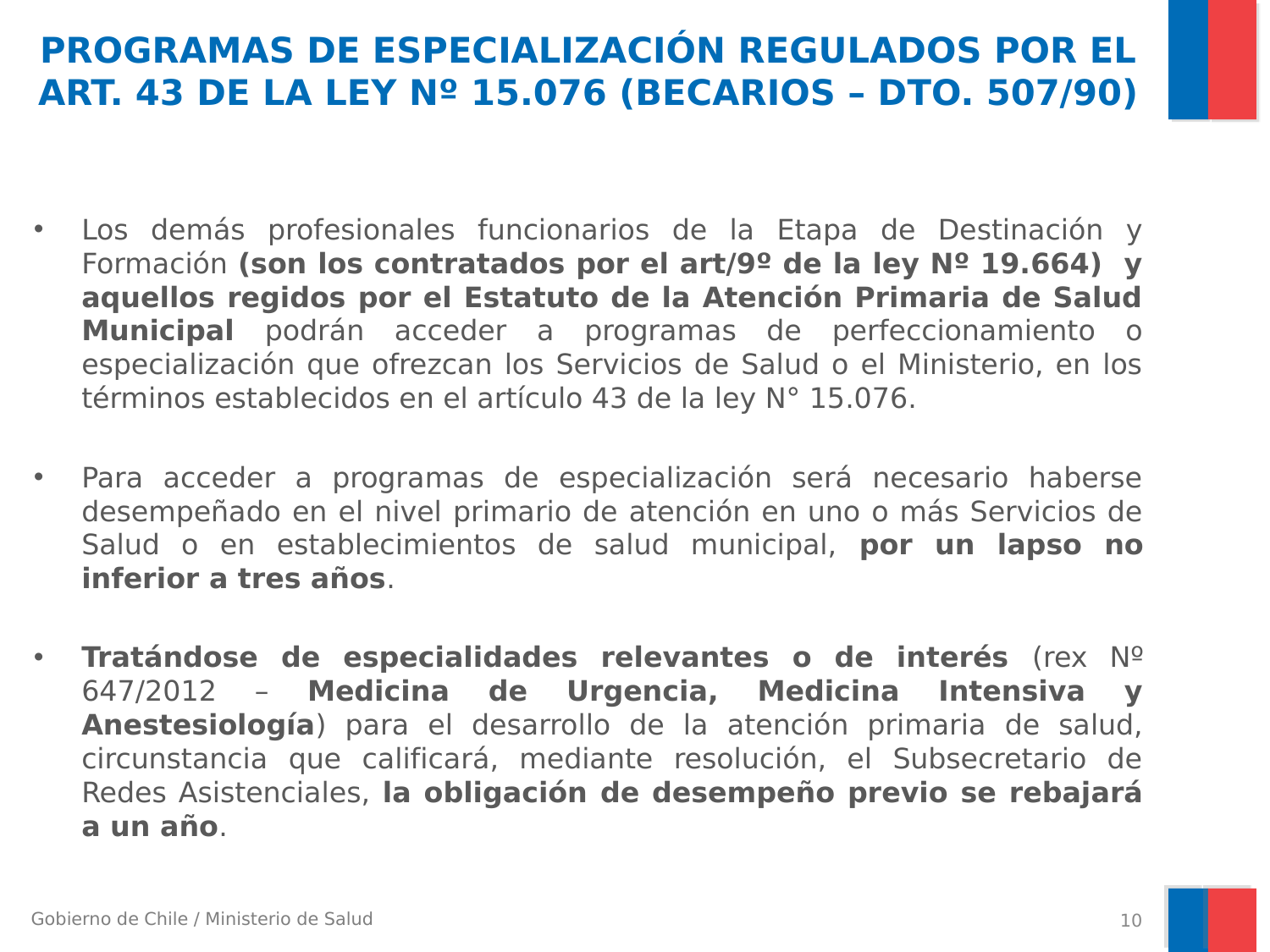

# PROGRAMAS DE ESPECIALIZACIÓN REGULADOS POR EL ART. 43 DE LA LEY Nº 15.076 (BECARIOS – DTO. 507/90)
Los demás profesionales funcionarios de la Etapa de Destinación y Formación (son los contratados por el art/9º de la ley Nº 19.664)  y aquellos regidos por el Estatuto de la Atención Primaria de Salud Municipal podrán acceder a programas de perfeccionamiento o especialización que ofrezcan los Servicios de Salud o el Ministerio, en los términos establecidos en el artículo 43 de la ley N° 15.076.

Para acceder a programas de especialización será necesario haberse desempeñado en el nivel primario de atención en uno o más Servicios de Salud o en establecimientos de salud municipal, por un lapso no inferior a tres años.

Tratándose de especialidades relevantes o de interés (rex Nº 647/2012 – Medicina de Urgencia, Medicina Intensiva y Anestesiología) para el desarrollo de la atención primaria de salud, circunstancia que calificará, mediante resolución, el Subsecretario de Redes Asistenciales, la obligación de desempeño previo se rebajará a un año.

10